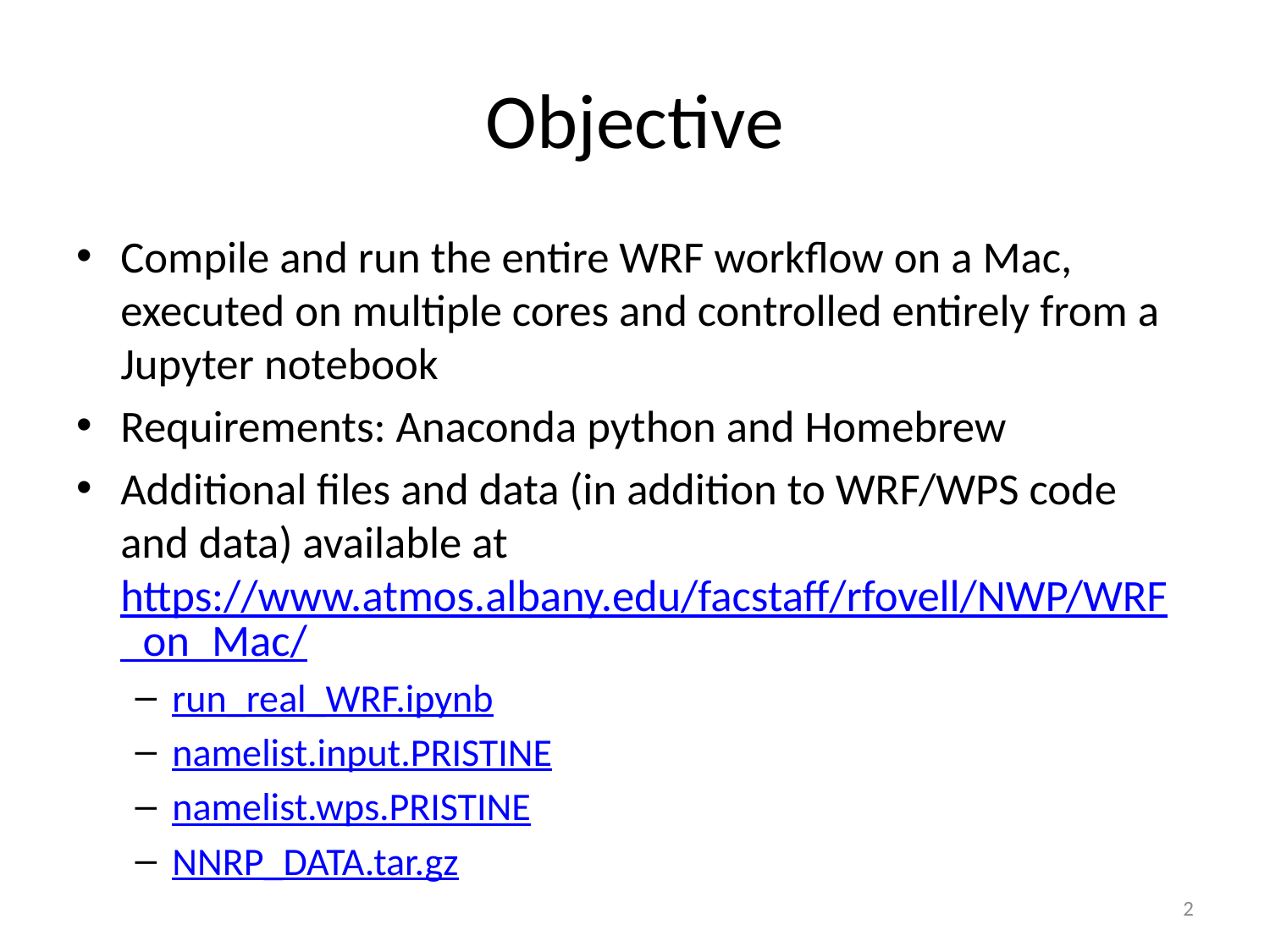

# Objective
Compile and run the entire WRF workflow on a Mac, executed on multiple cores and controlled entirely from a Jupyter notebook
Requirements: Anaconda python and Homebrew
Additional files and data (in addition to WRF/WPS code and data) available at https://www.atmos.albany.edu/facstaff/rfovell/NWP/WRF_on_Mac/
run_real_WRF.ipynb
namelist.input.PRISTINE
namelist.wps.PRISTINE
NNRP_DATA.tar.gz

2